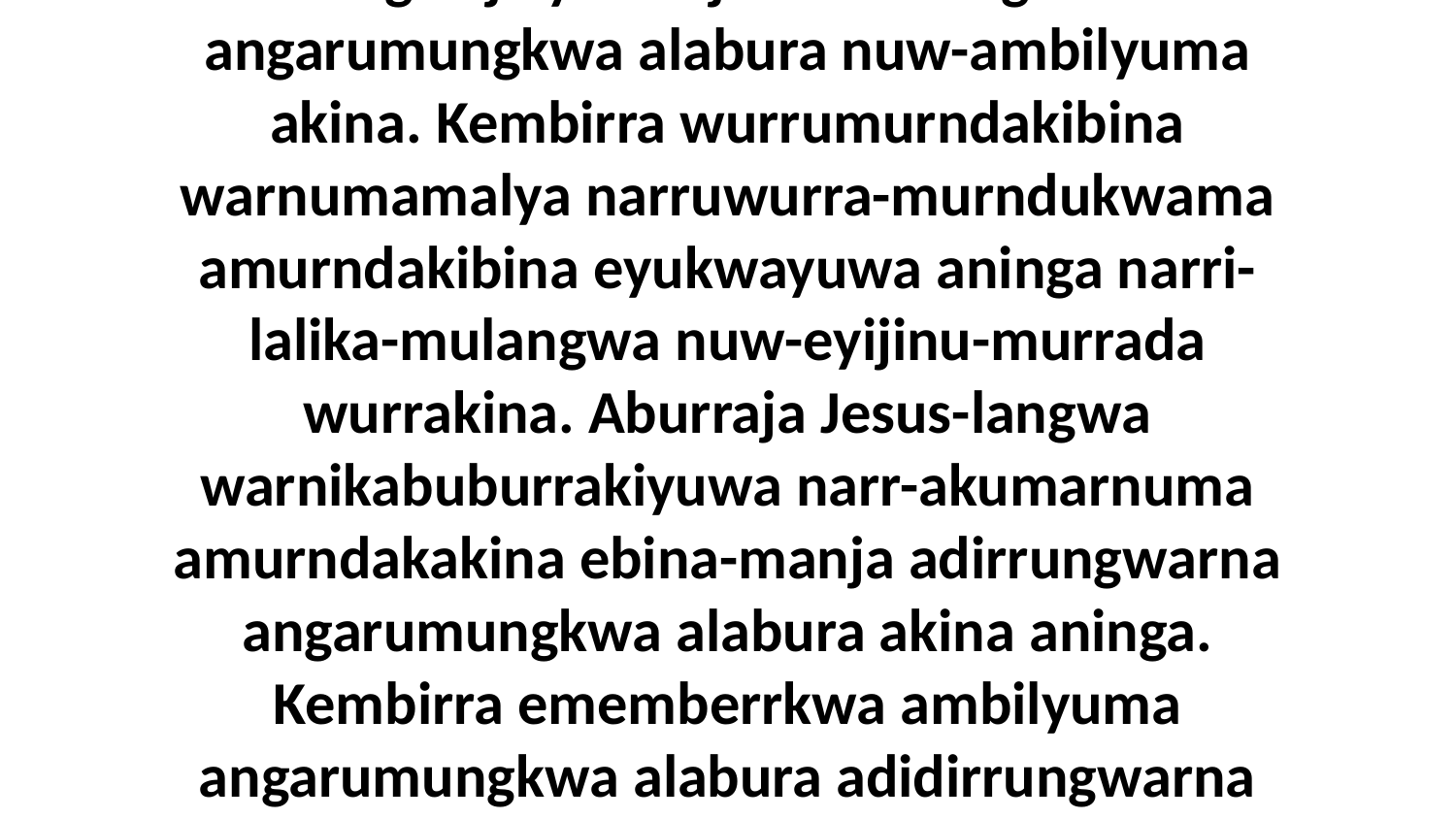

17 Aburraja ne-yebukeyina arakba-da akwa namurndaki-ladinga wurrababurna-langwa-da.Ngalaja yakwujina adirrungwarna angarumungkwa alabura nuw-ambilyuma akina. Kembirra wurrumurndakibina warnumamalya narruwurra-murndukwama amurndakibina eyukwayuwa aninga narri-lalika-mulangwa nuw-eyijinu-murrada wurrakina. Aburraja Jesus-langwa warnikabuburrakiyuwa narr-akumarnuma amurndakakina ebina-manja adirrungwarna angarumungkwa alabura akina aninga. Kembirra ememberrkwa ambilyuma angarumungkwa alabura adidirrungwarna na-lyangburrukwunuma-da.Bida ni-yengbinu-mulangwa ayakwa Jesus-langwa-langwa